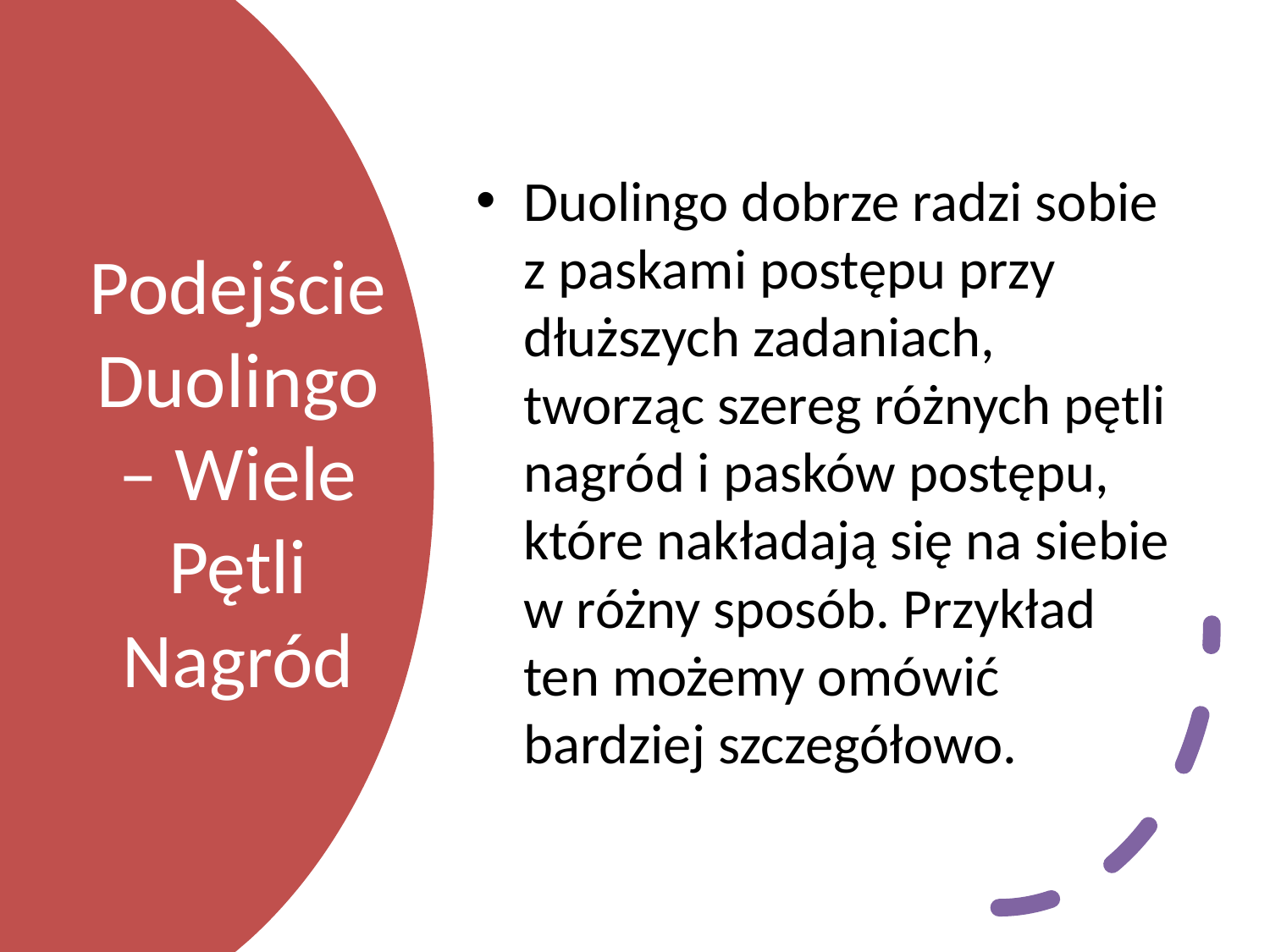

Duolingo dobrze radzi sobie z paskami postępu przy dłuższych zadaniach, tworząc szereg różnych pętli nagród i pasków postępu, które nakładają się na siebie w różny sposób. Przykład ten możemy omówić bardziej szczegółowo.
# Podejście Duolingo – Wiele Pętli Nagród

78